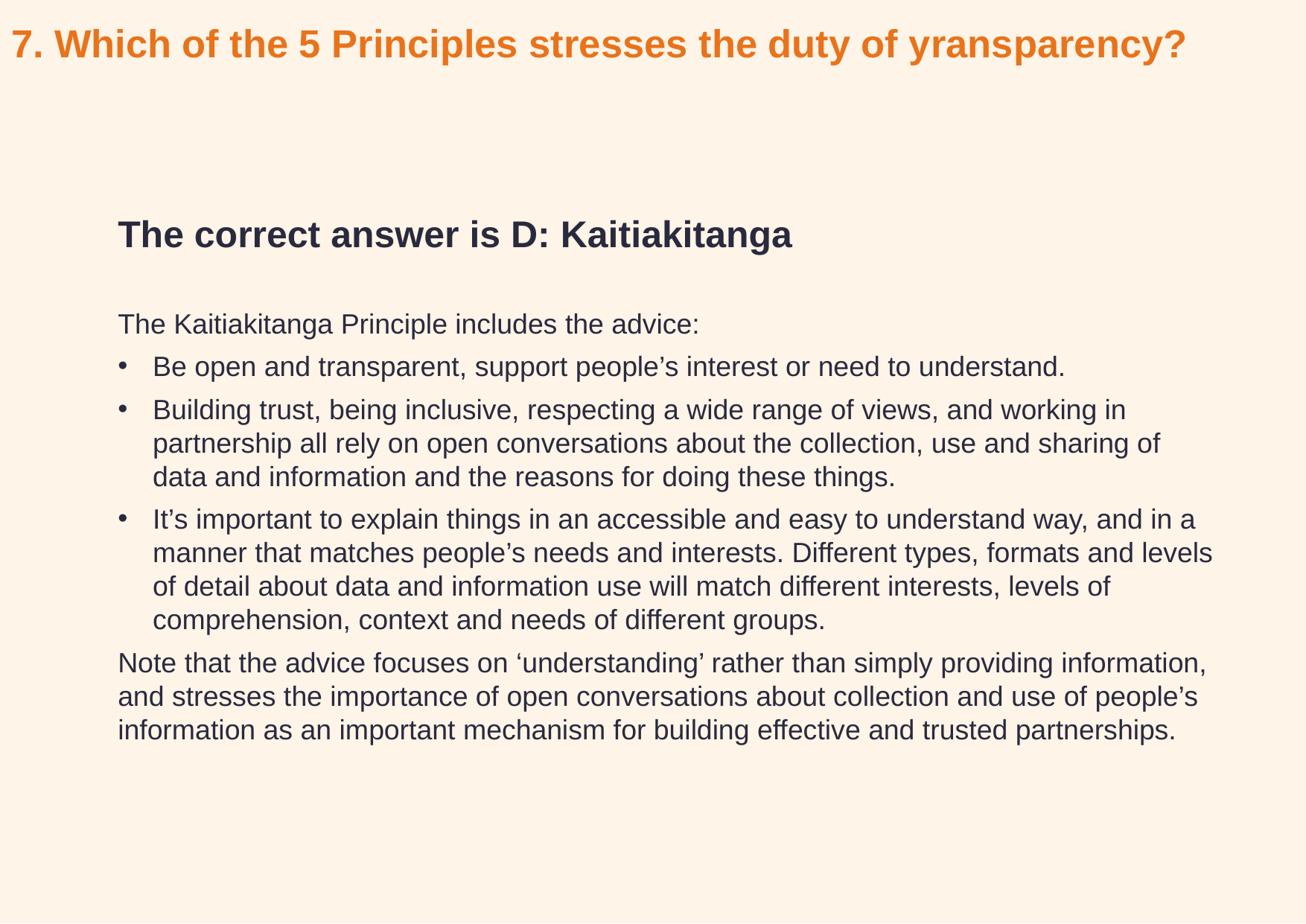

# 7. Which of the 5 Principles stresses the duty of yransparency?
The correct answer is D: Kaitiakitanga

The Kaitiakitanga Principle includes the advice:
Be open and transparent, support people’s interest or need to understand.
Building trust, being inclusive, respecting a wide range of views, and working in partnership all rely on open conversations about the collection, use and sharing of data and information and the reasons for doing these things.
It’s important to explain things in an accessible and easy to understand way, and in a manner that matches people’s needs and interests. Different types, formats and levels of detail about data and information use will match different interests, levels of comprehension, context and needs of different groups.
Note that the advice focuses on ‘understanding’ rather than simply providing information, and stresses the importance of open conversations about collection and use of people’s information as an important mechanism for building effective and trusted partnerships.